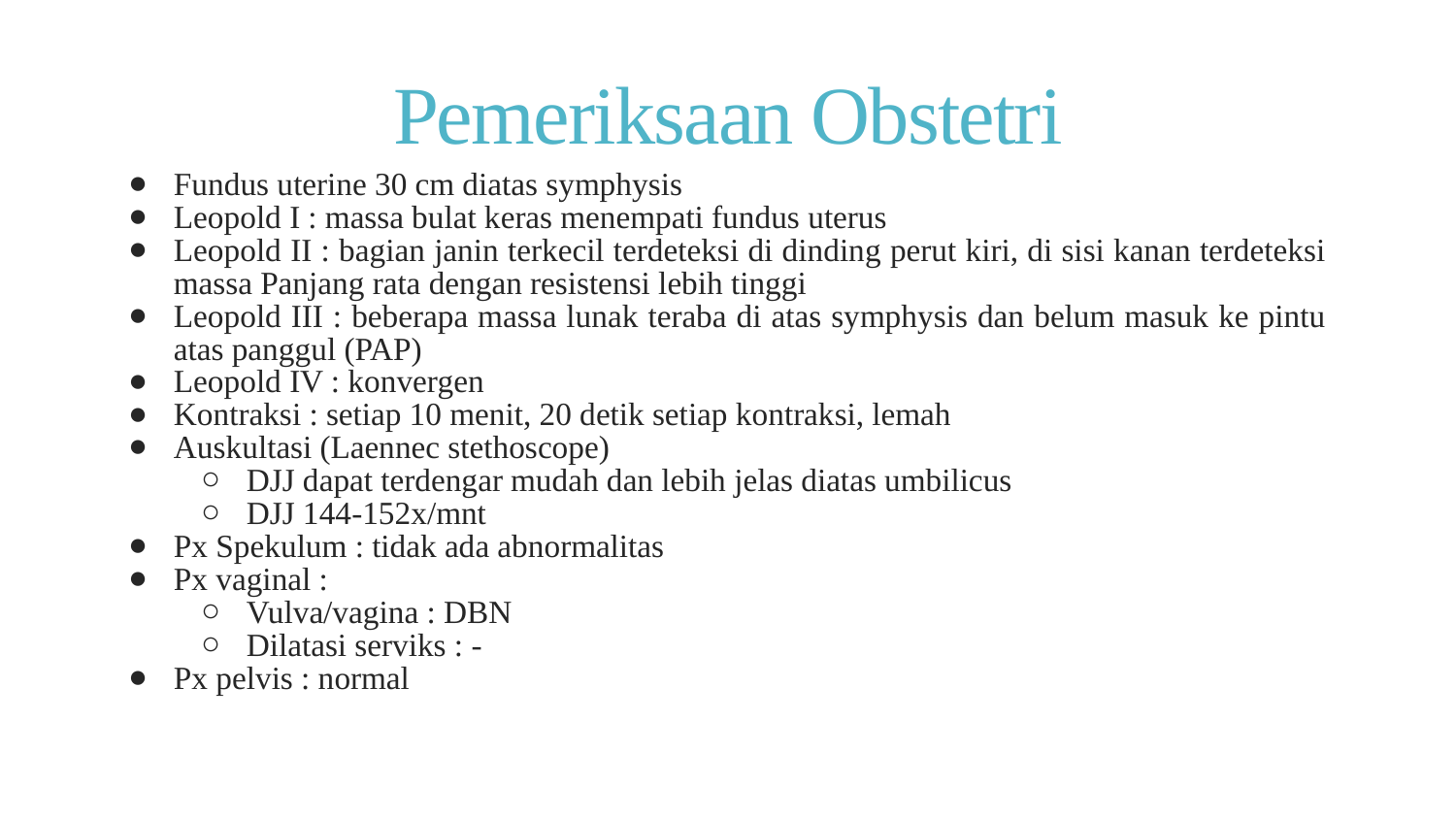

# Pemeriksaan Obstetri
Fundus uterine 30 cm diatas symphysis
Leopold I : massa bulat keras menempati fundus uterus
Leopold II : bagian janin terkecil terdeteksi di dinding perut kiri, di sisi kanan terdeteksi massa Panjang rata dengan resistensi lebih tinggi
Leopold III : beberapa massa lunak teraba di atas symphysis dan belum masuk ke pintu atas panggul (PAP)
Leopold IV : konvergen
Kontraksi : setiap 10 menit, 20 detik setiap kontraksi, lemah
Auskultasi (Laennec stethoscope)
DJJ dapat terdengar mudah dan lebih jelas diatas umbilicus
DJJ 144-152x/mnt
Px Spekulum : tidak ada abnormalitas
Px vaginal :
Vulva/vagina : DBN
Dilatasi serviks : -
Px pelvis : normal